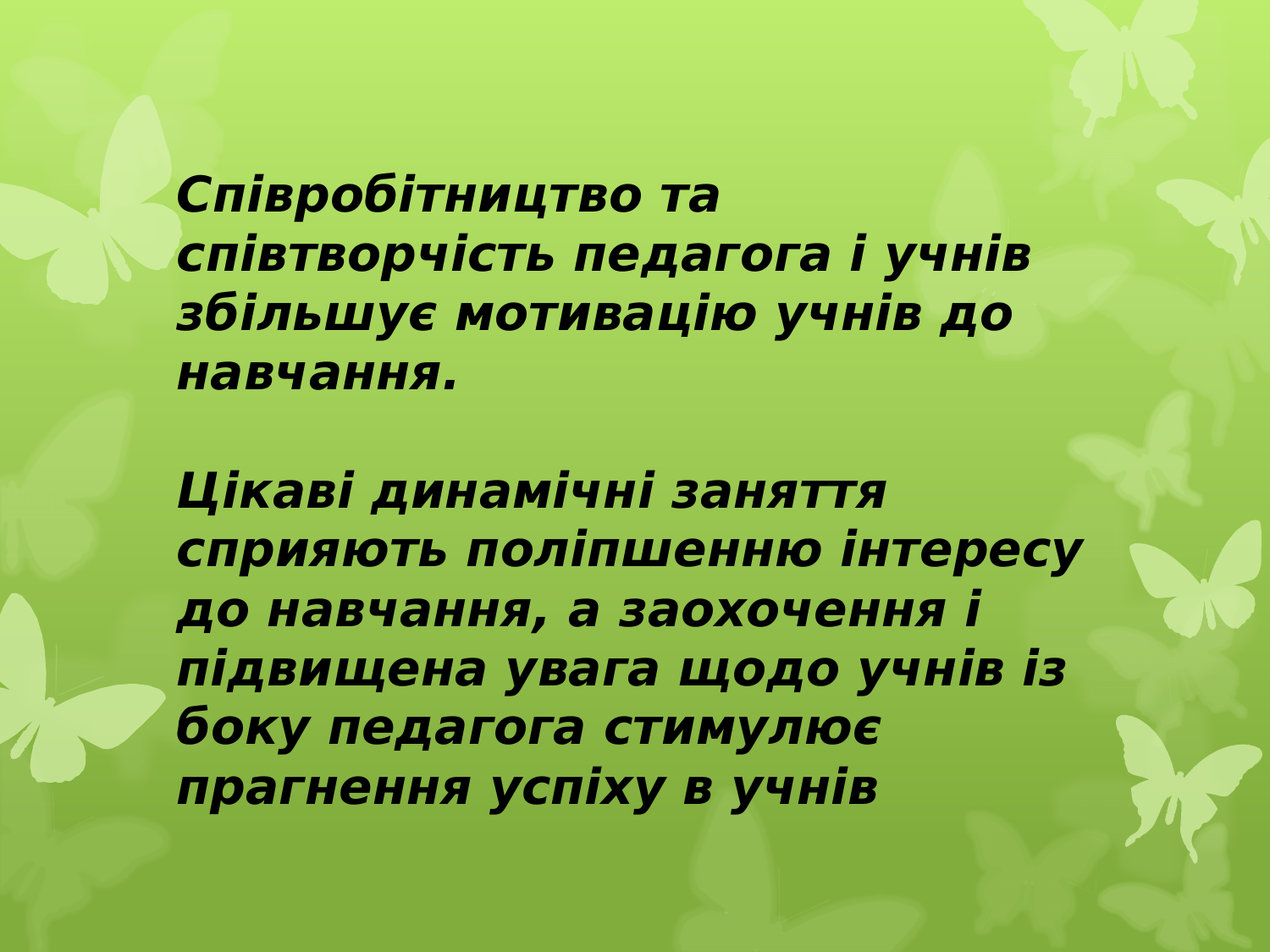

Співробітництво та співтворчість педагога і учнів збільшує мотивацію учнів до навчання.

Цікаві динамічні заняття сприяють поліпшенню інтересу до навчання, а заохочення і підвищена увага щодо учнів із боку педагога стимулює прагнення успіху в учнів